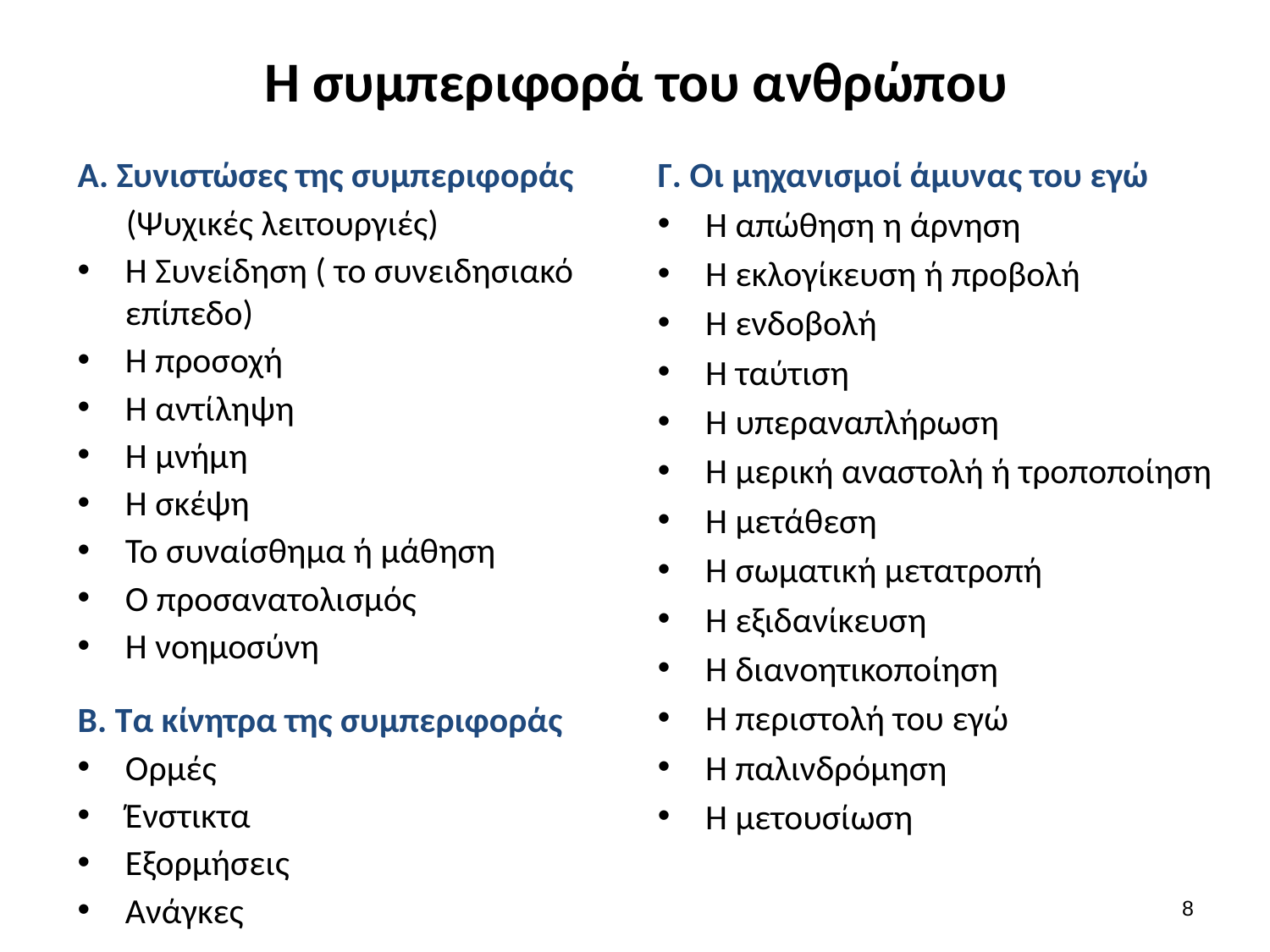

# Η συμπεριφορά του ανθρώπου
Α. Συνιστώσες της συμπεριφοράς
      (Ψυχικές λειτουργιές)
Η Συνείδηση ( το συνειδησιακό επίπεδο)
Η προσοχή
Η αντίληψη
Η μνήμη
Η σκέψη
Το συναίσθημα ή μάθηση
Ο προσανατολισμός
Η νοημοσύνη
Β. Τα κίνητρα της συμπεριφοράς
Ορμές
Ένστικτα
Εξορμήσεις
Ανάγκες
Γ. Οι μηχανισμοί άμυνας του εγώ
Η απώθηση η άρνηση
Η εκλογίκευση ή προβολή
Η ενδοβολή
Η ταύτιση
Η υπεραναπλήρωση
Η μερική αναστολή ή τροποποίηση
Η μετάθεση
Η σωματική μετατροπή
Η εξιδανίκευση
Η διανοητικοποίηση
Η περιστολή του εγώ
Η παλινδρόμηση
Η μετουσίωση

8